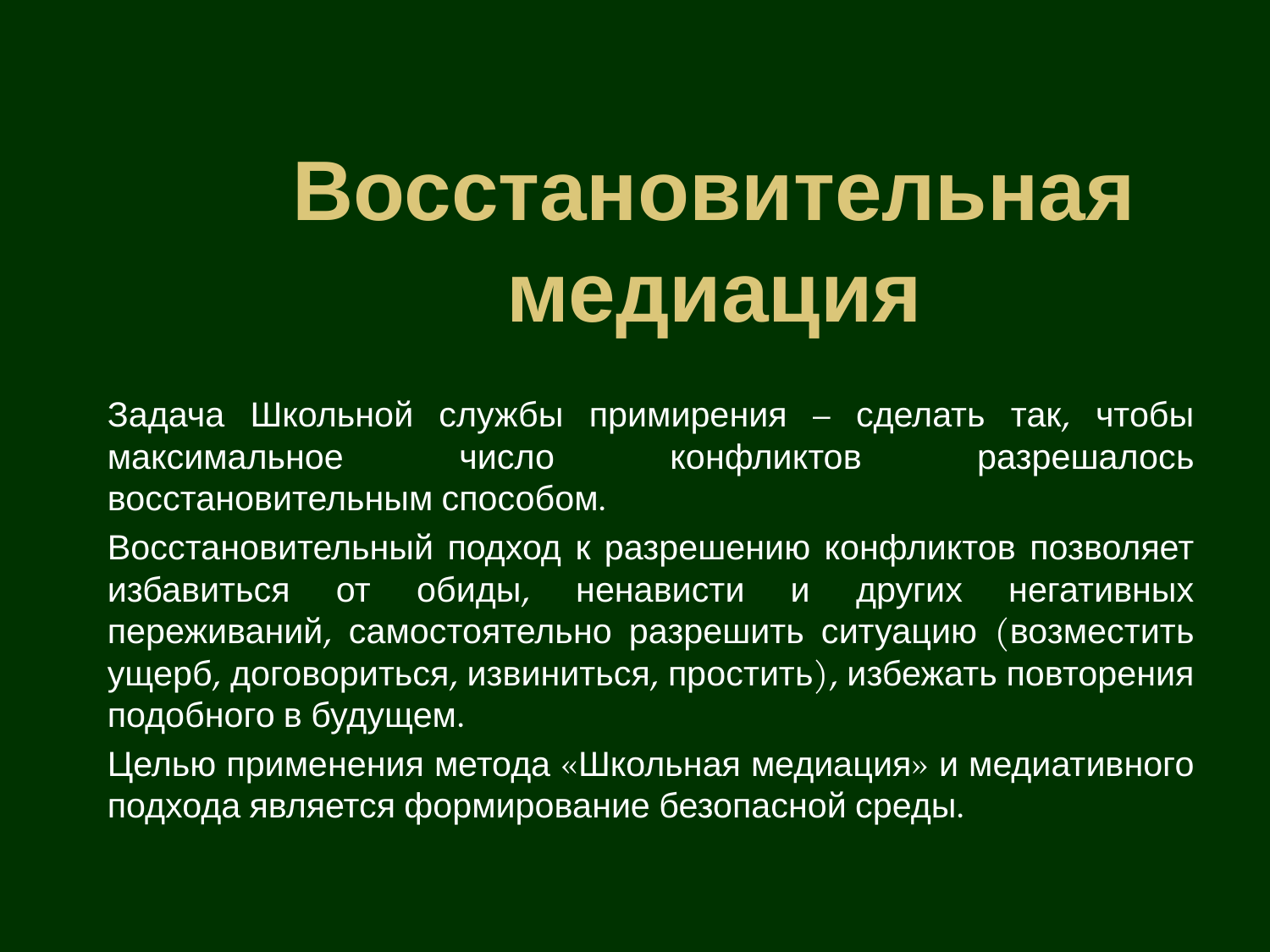

# Восстановительная медиация
Задача Школьной службы примирения – сделать так, чтобы максимальное число конфликтов разрешалось восстановительным способом.
Восстановительный подход к разрешению конфликтов позволяет избавиться от обиды, ненависти и других негативных переживаний, самостоятельно разрешить ситуацию (возместить ущерб, договориться, извиниться, простить), избежать повторения подобного в будущем.
Целью применения метода «Школьная медиация» и медиативного подхода является формирование безопасной среды.